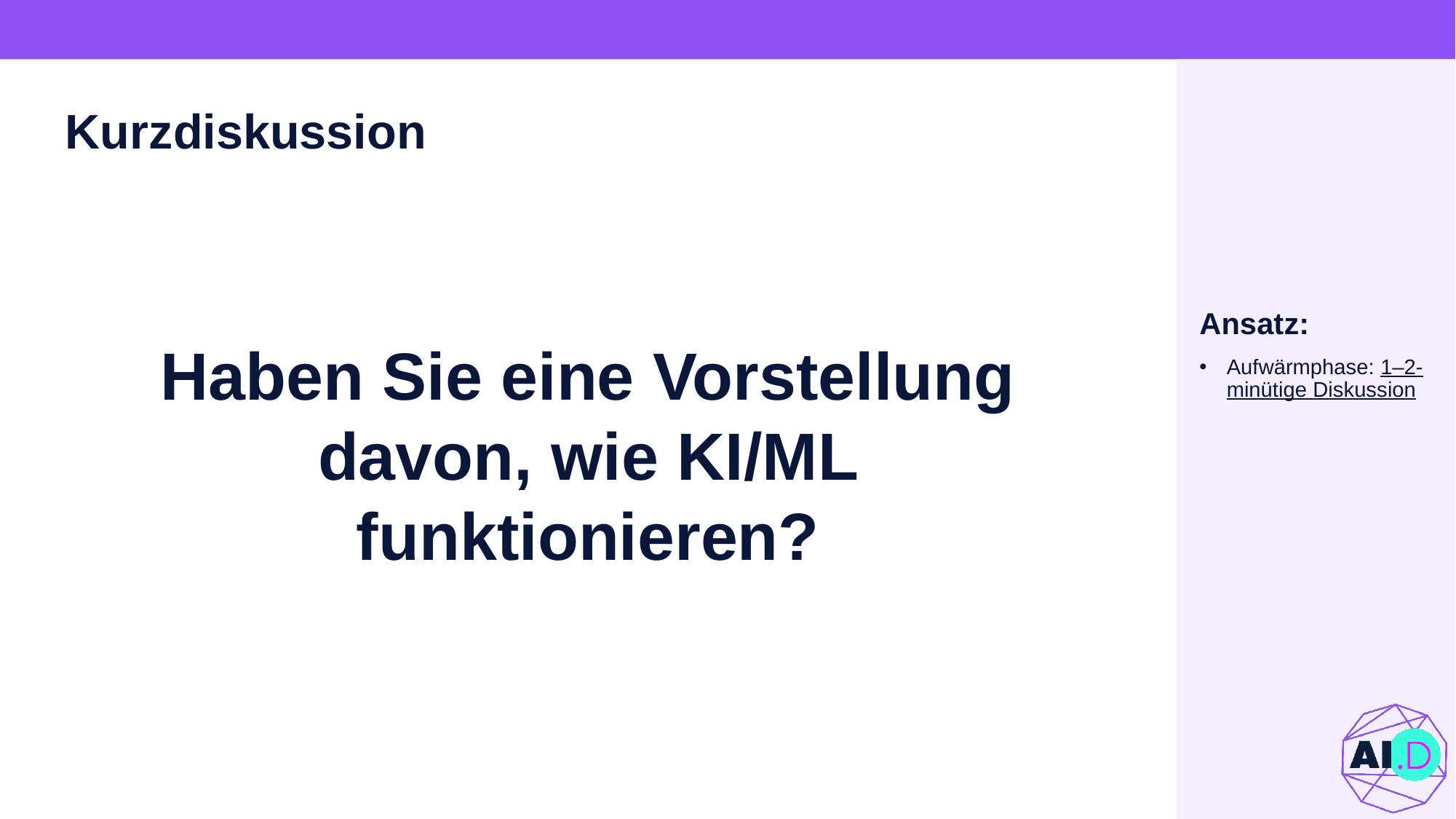

# Kurzdiskussion
Haben Sie eine Vorstellung davon, wie KI/ML funktionieren?
Ansatz:
Aufwärmphase: 1–2-minütige Diskussion